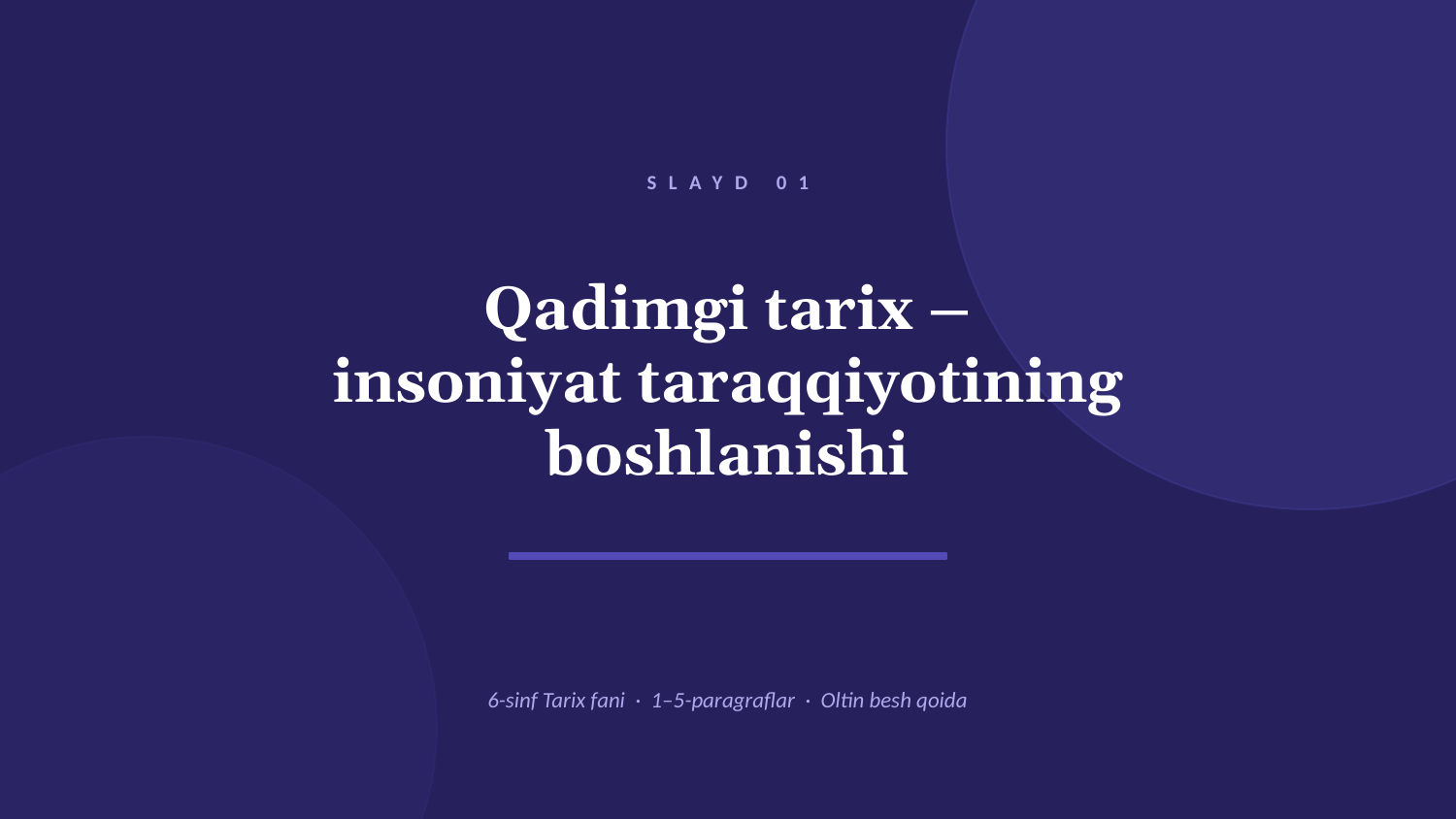

SLAYD 01
Qadimgi tarix –
insoniyat taraqqiyotining
boshlanishi

6-sinf Tarix fani  ·  1–5-paragraflar  ·  Oltin besh qoida